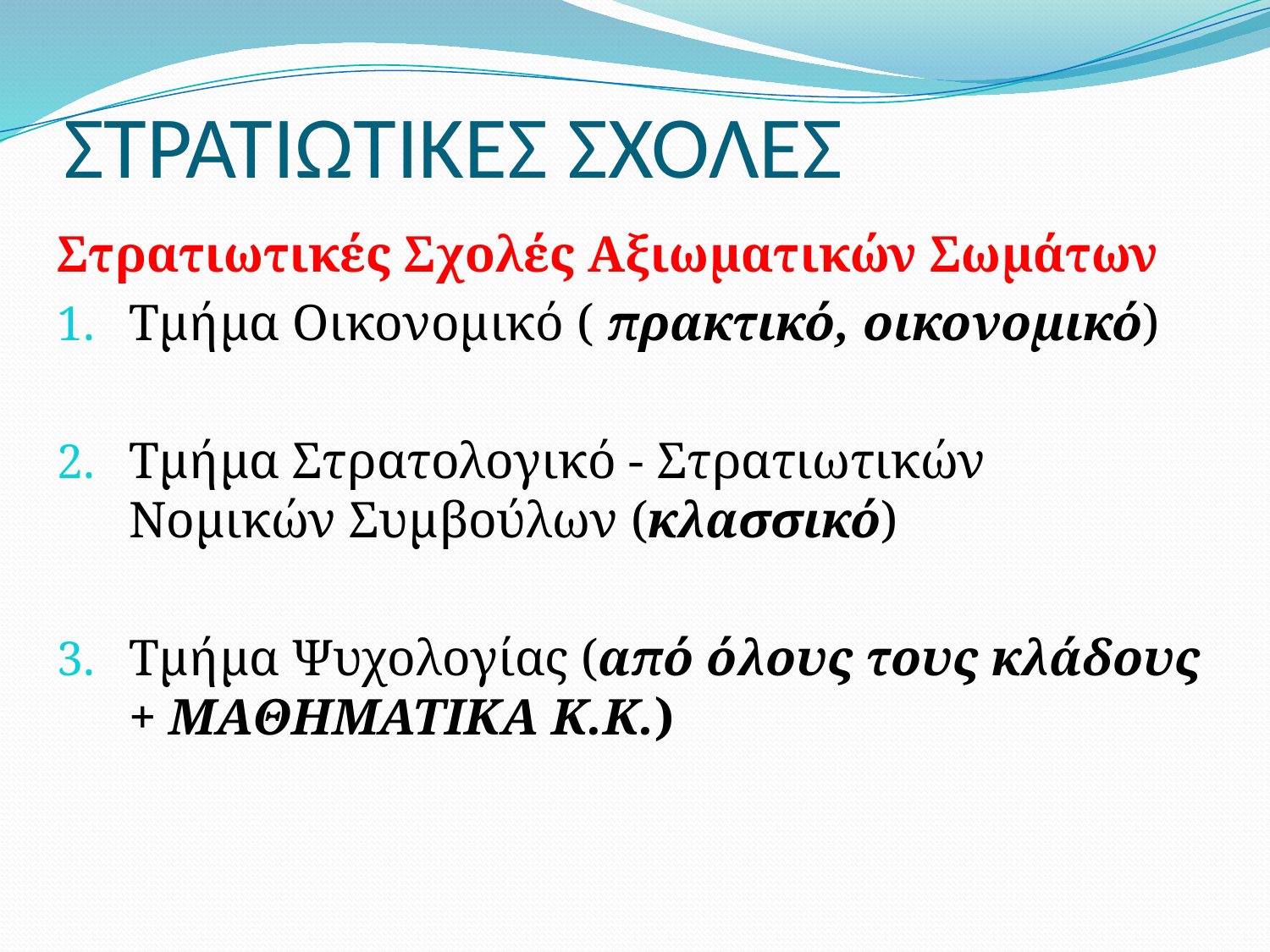

# ΣΤΡΑΤΙΩΤΙΚΕΣ ΣΧΟΛΕΣ
Στρατιωτικές Σχολές Αξιωματικών Σωμάτων
Τμήμα Οικονομικό ( πρακτικό, οικονομικό)

Τμήμα Στρατολογικό - Στρατιωτικών Νομικών Συμβούλων (κλασσικό)

Τμήμα Ψυχολογίας (από όλους τους κλάδους + ΜΑΘΗΜΑΤΙΚΑ Κ.Κ.)